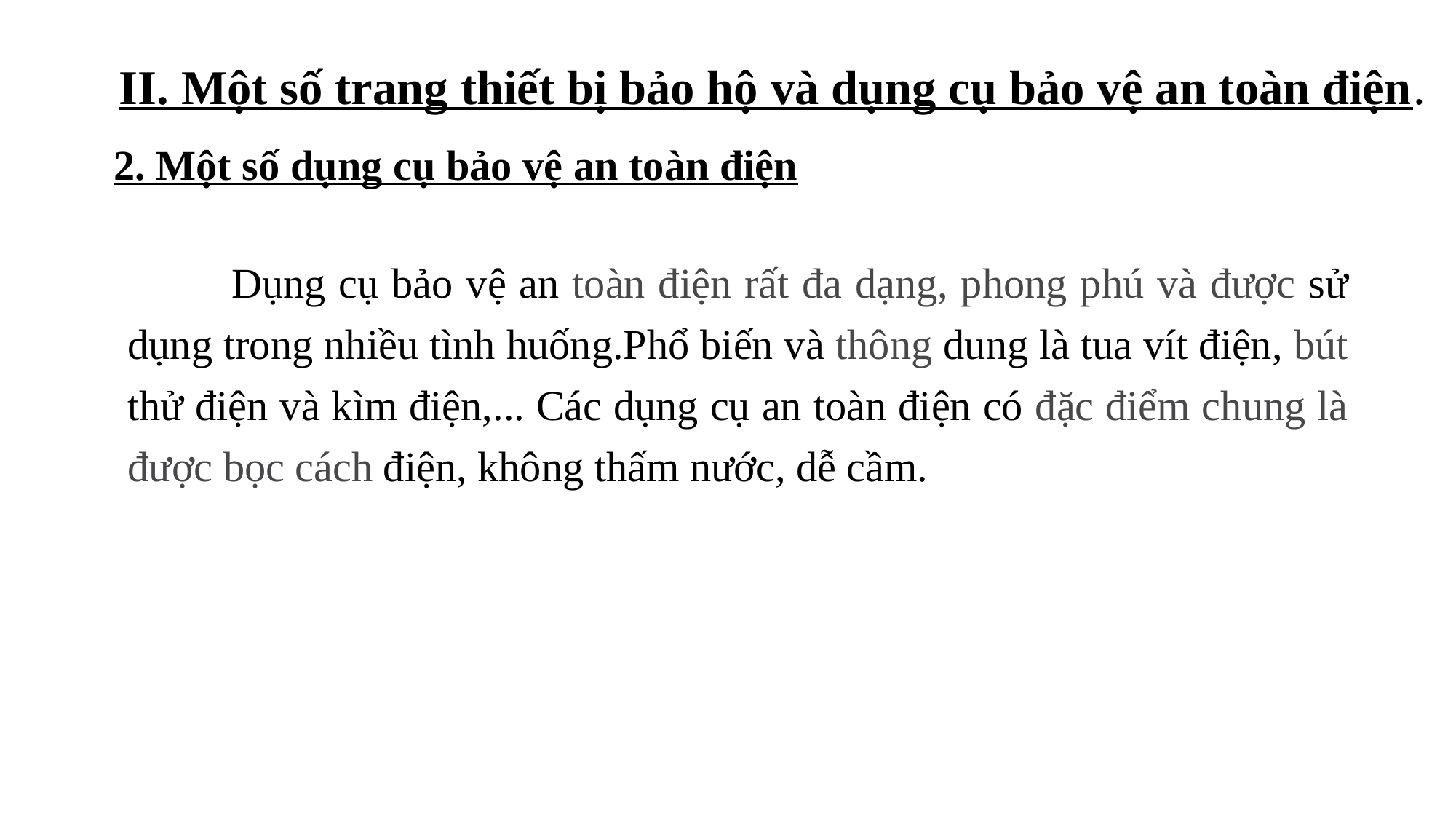

II. Một số trang thiết bị bảo hộ và dụng cụ bảo vệ an toàn điện.
# 2. Một số dụng cụ bảo vệ an toàn điện
        Dụng cụ bảo vệ an toàn điện rất đa dạng, phong phú và được sử dụng trong nhiều tình huống.Phổ biến và thông dung là tua vít điện, bút thử điện và kìm điện,... Các dụng cụ an toàn điện có đặc điểm chung là được bọc cách điện, không thấm nước, dễ cầm.